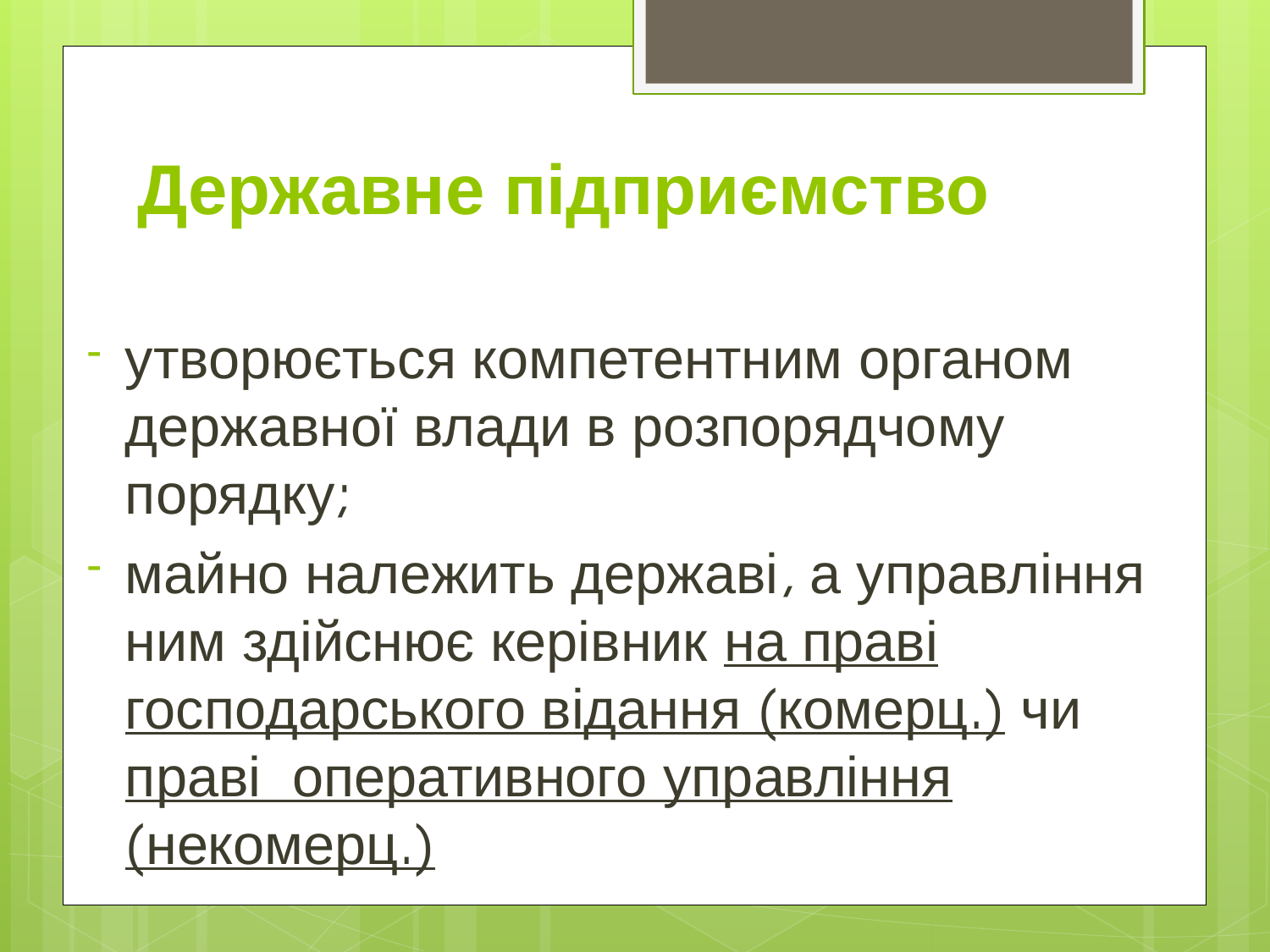

# Державне підприємство
утворюється компетентним органом державної влади в розпорядчому порядку;
майно належить державі, а управління ним здійснює керівник на праві господарського відання (комерц.) чи праві  оперативного управління (некомерц.)